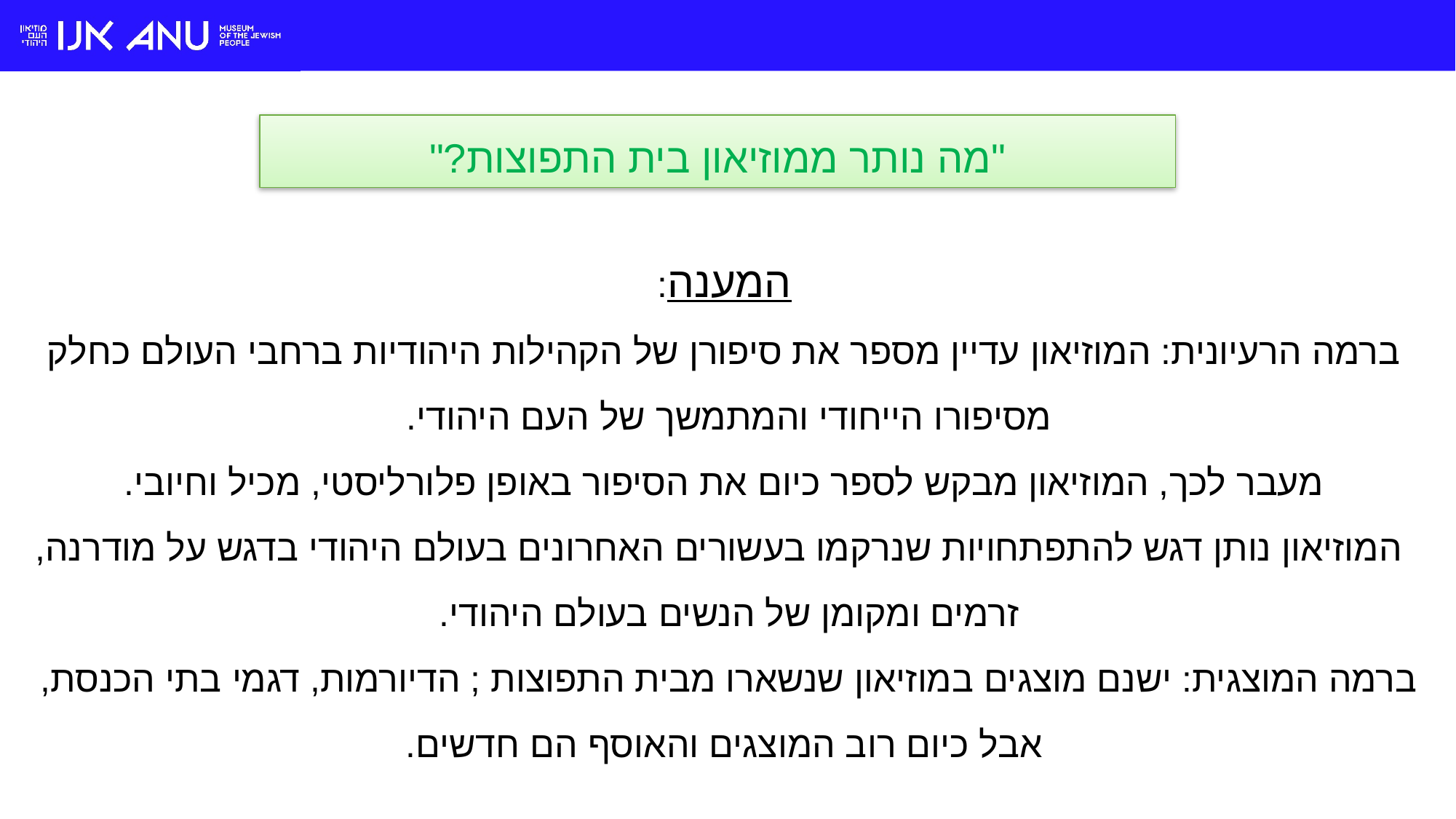

"מה נותר ממוזיאון בית התפוצות?"
המענה:
ברמה הרעיונית: המוזיאון עדיין מספר את סיפורן של הקהילות היהודיות ברחבי העולם כחלק מסיפורו הייחודי והמתמשך של העם היהודי.
מעבר לכך, המוזיאון מבקש לספר כיום את הסיפור באופן פלורליסטי, מכיל וחיובי.
 המוזיאון נותן דגש להתפתחויות שנרקמו בעשורים האחרונים בעולם היהודי בדגש על מודרנה, זרמים ומקומן של הנשים בעולם היהודי.
ברמה המוצגית: ישנם מוצגים במוזיאון שנשארו מבית התפוצות ; הדיורמות, דגמי בתי הכנסת,
אבל כיום רוב המוצגים והאוסף הם חדשים.